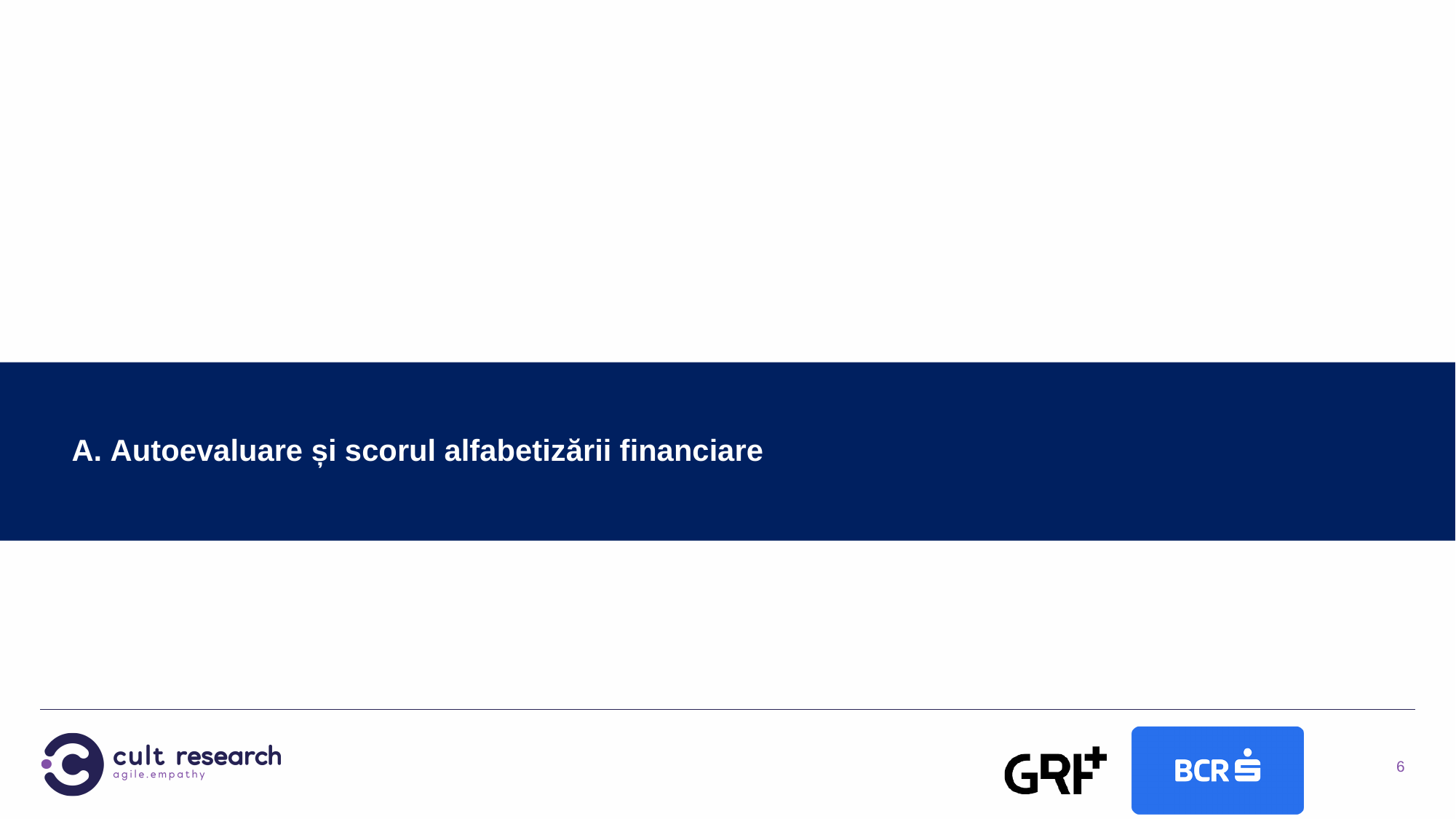

A. Autoevaluare și scorul alfabetizării financiare
6